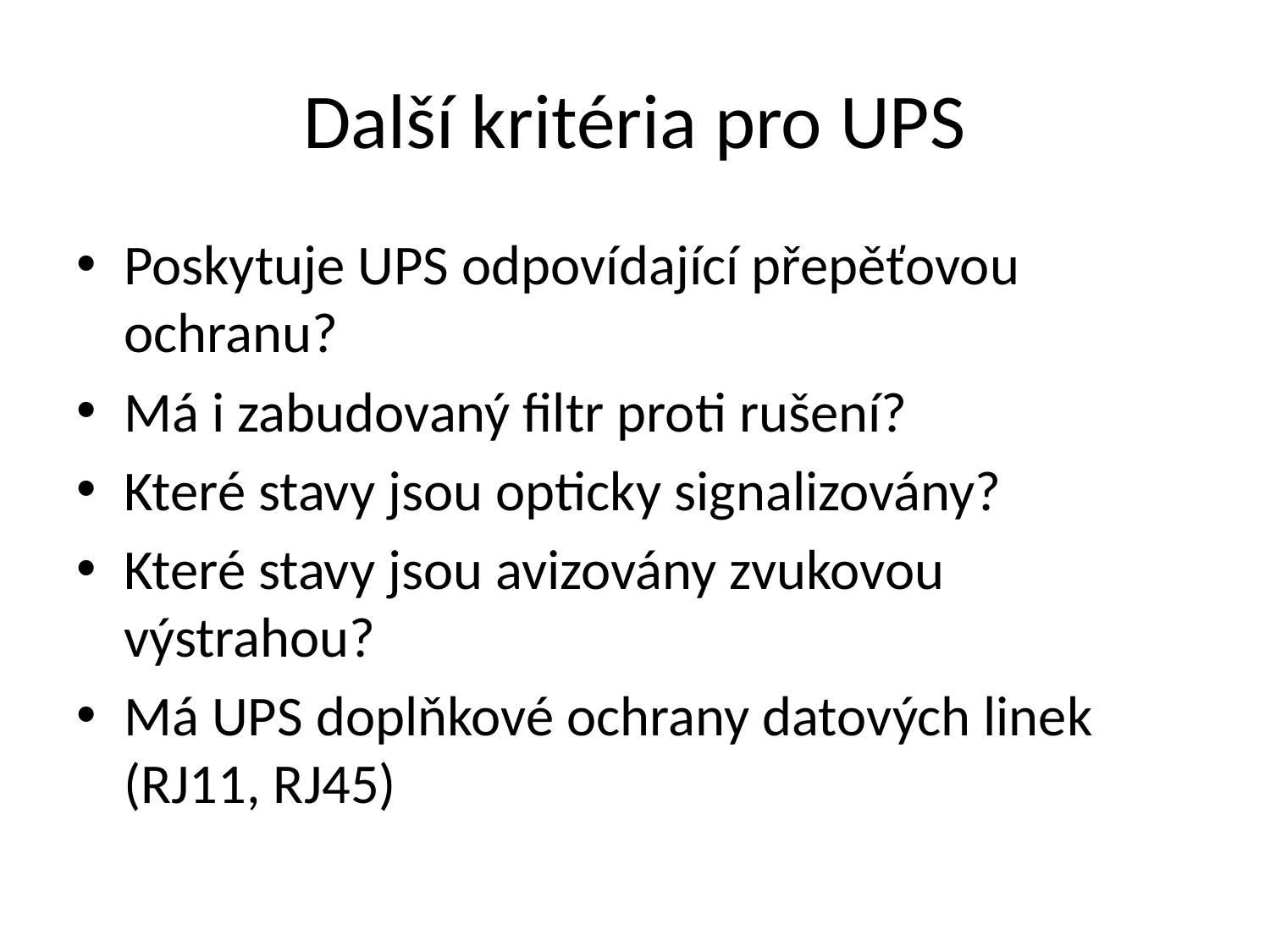

# Další kritéria pro UPS
Poskytuje UPS odpovídající přepěťovou ochranu?
Má i zabudovaný filtr proti rušení?
Které stavy jsou opticky signalizovány?
Které stavy jsou avizovány zvukovou výstrahou?
Má UPS doplňkové ochrany datových linek (RJ11, RJ45)